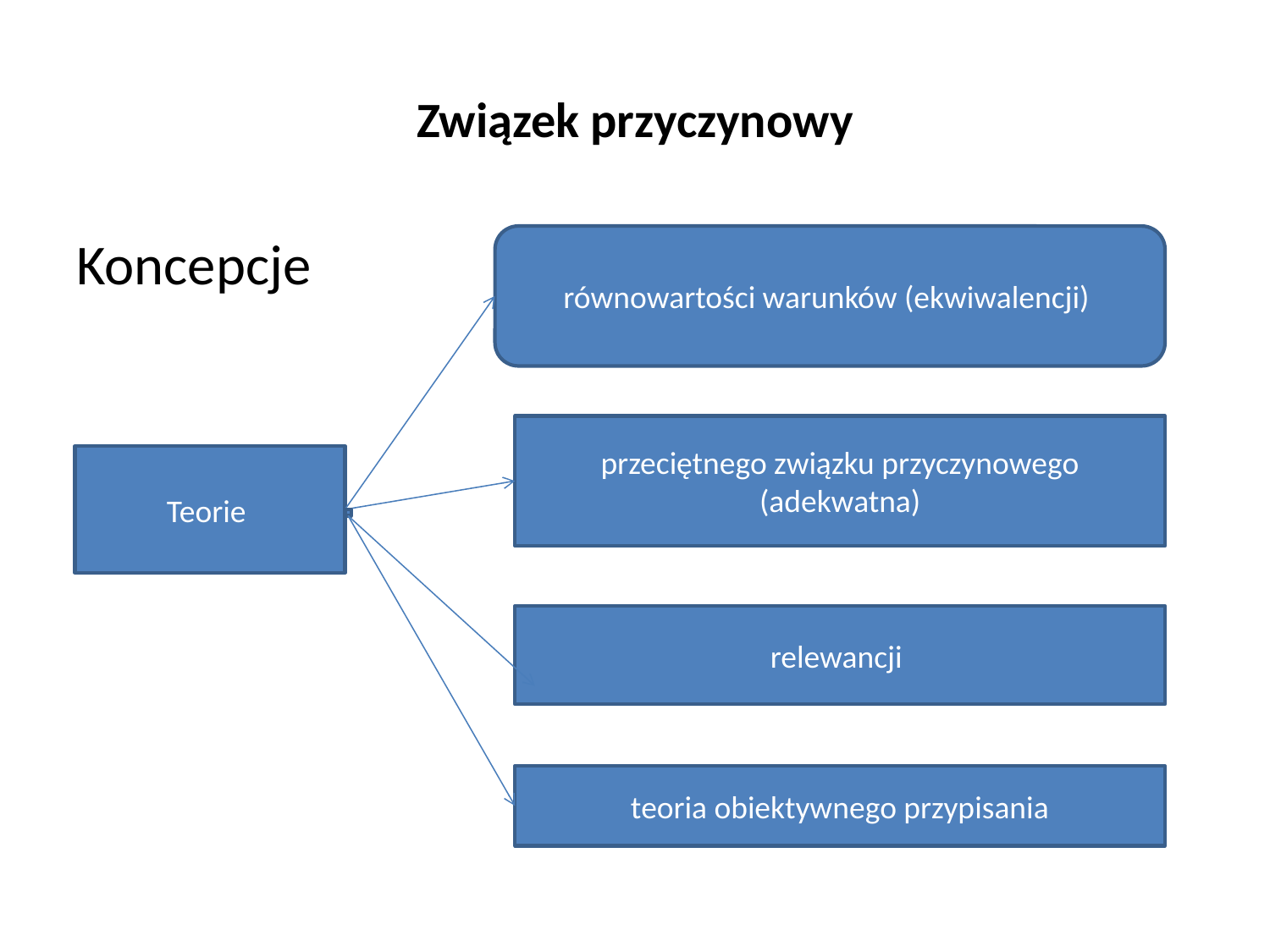

# Związek przyczynowy
Koncepcje
równowartości warunków (ekwiwalencji)
przeciętnego związku przyczynowego (adekwatna)
Teorie

relewancji
teoria obiektywnego przypisania